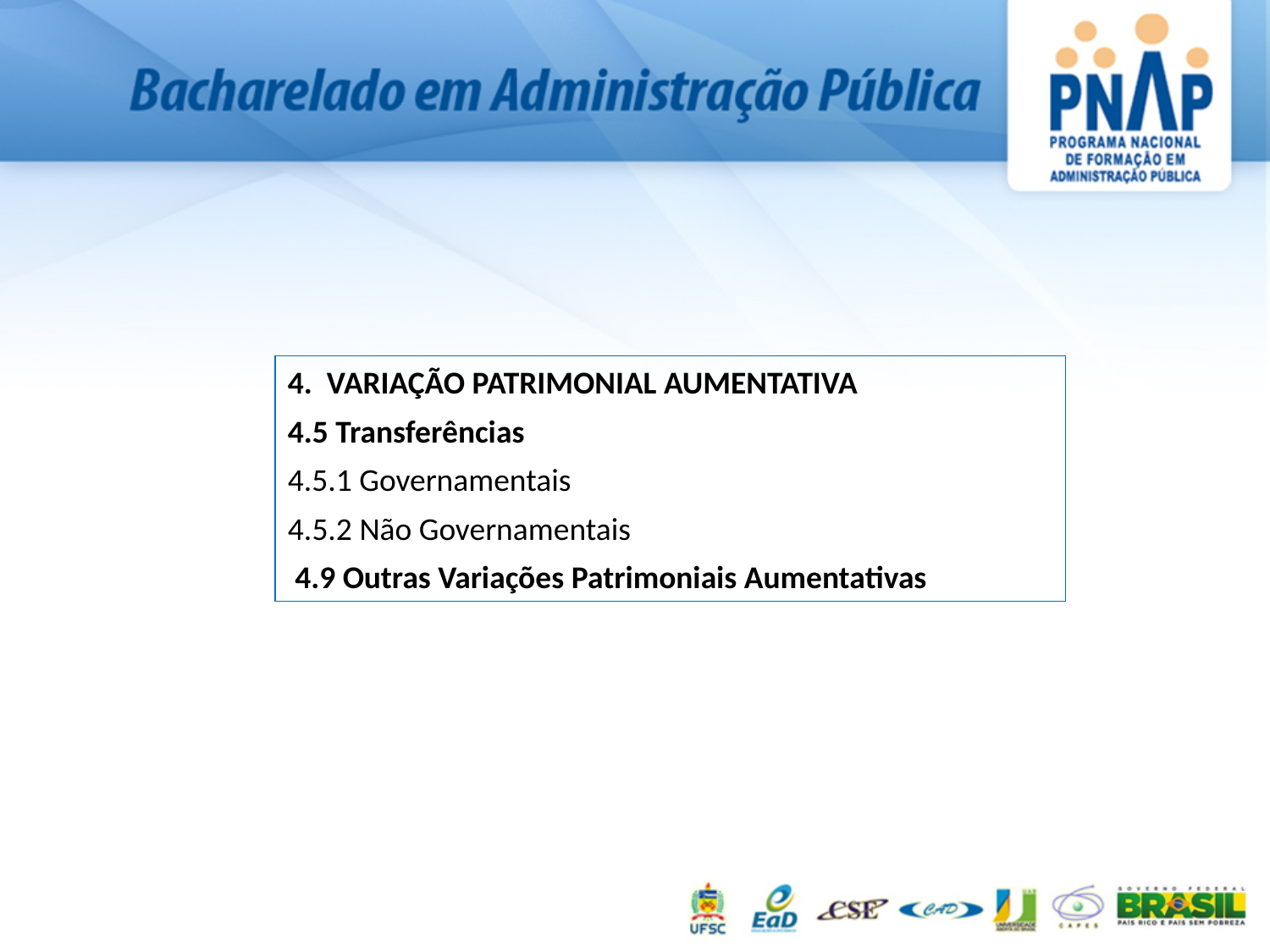

4.  VARIAÇÃO PATRIMONIAL AUMENTATIVA
4.5 Transferências
4.5.1 Governamentais
4.5.2 Não Governamentais
 4.9 Outras Variações Patrimoniais Aumentativas